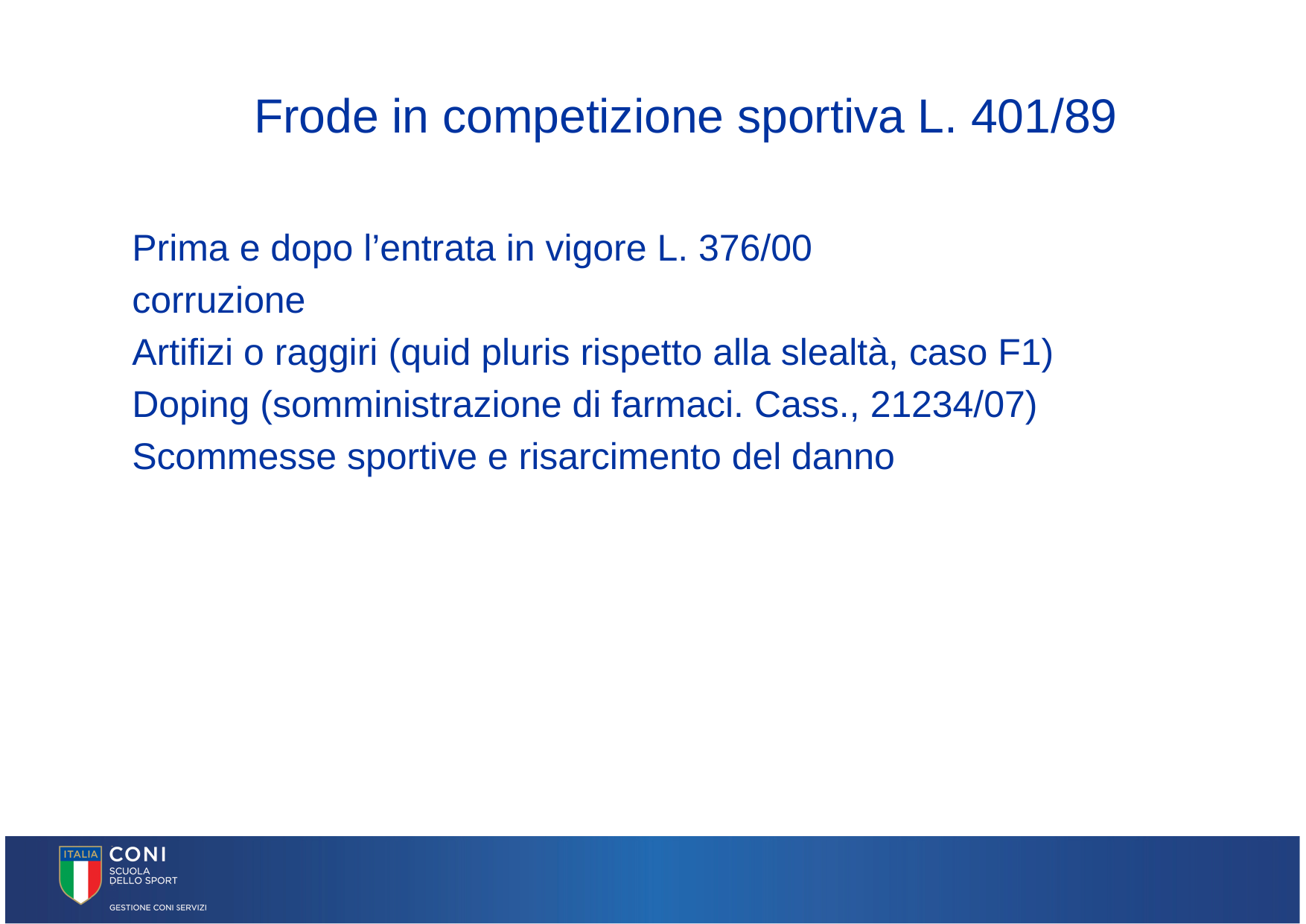

# Frode in competizione sportiva L. 401/89
Prima e dopo l’entrata in vigore L. 376/00
corruzione
Artifizi o raggiri (quid pluris rispetto alla slealtà, caso F1)
Doping (somministrazione di farmaci. Cass., 21234/07)
Scommesse sportive e risarcimento del danno